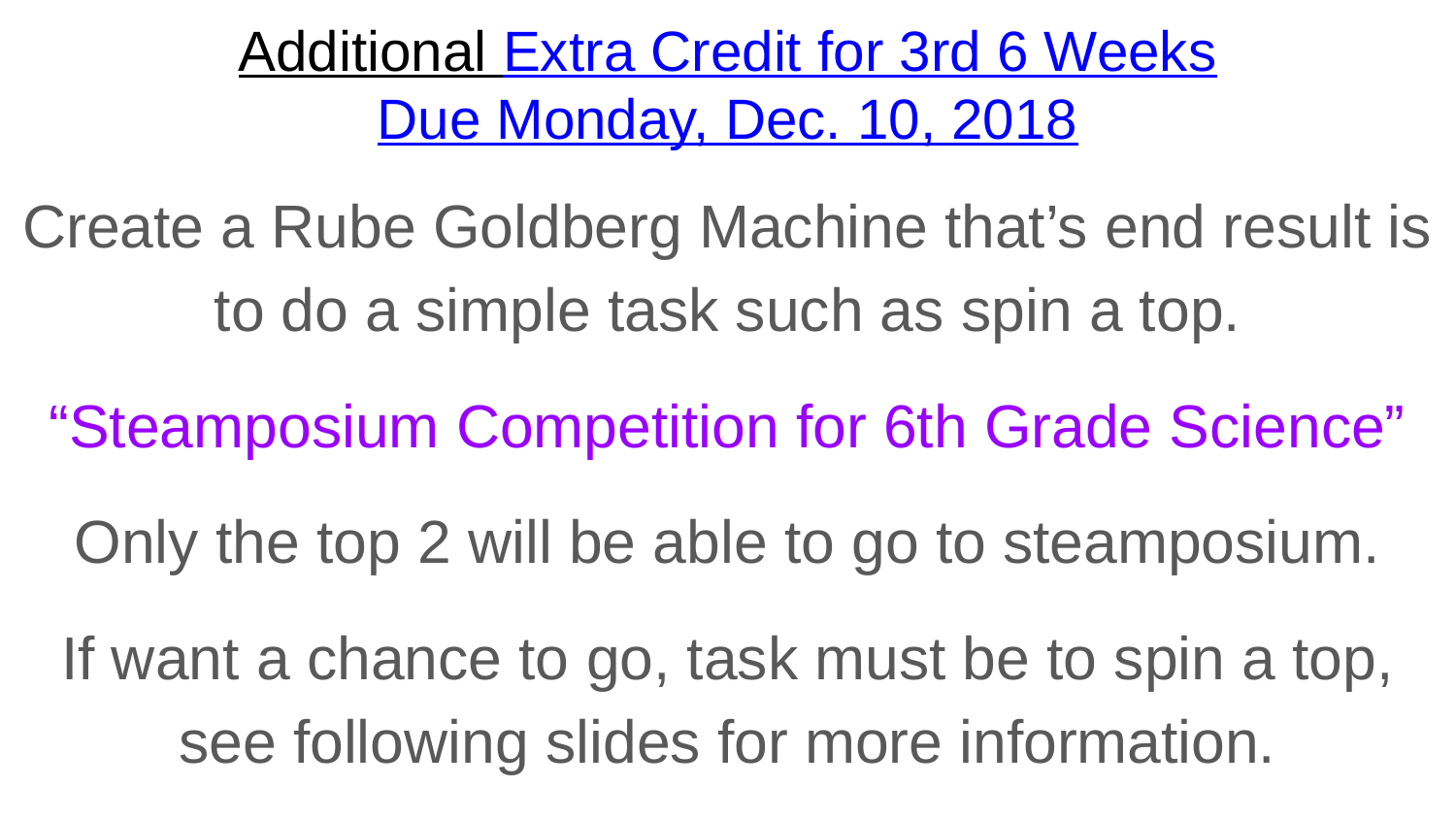

# Additional Extra Credit for 3rd 6 Weeks
Due Monday, Dec. 10, 2018
Create a Rube Goldberg Machine that’s end result is to do a simple task such as spin a top.
“Steamposium Competition for 6th Grade Science”
Only the top 2 will be able to go to steamposium.
If want a chance to go, task must be to spin a top, see following slides for more information.

See slide that follows for explanation…